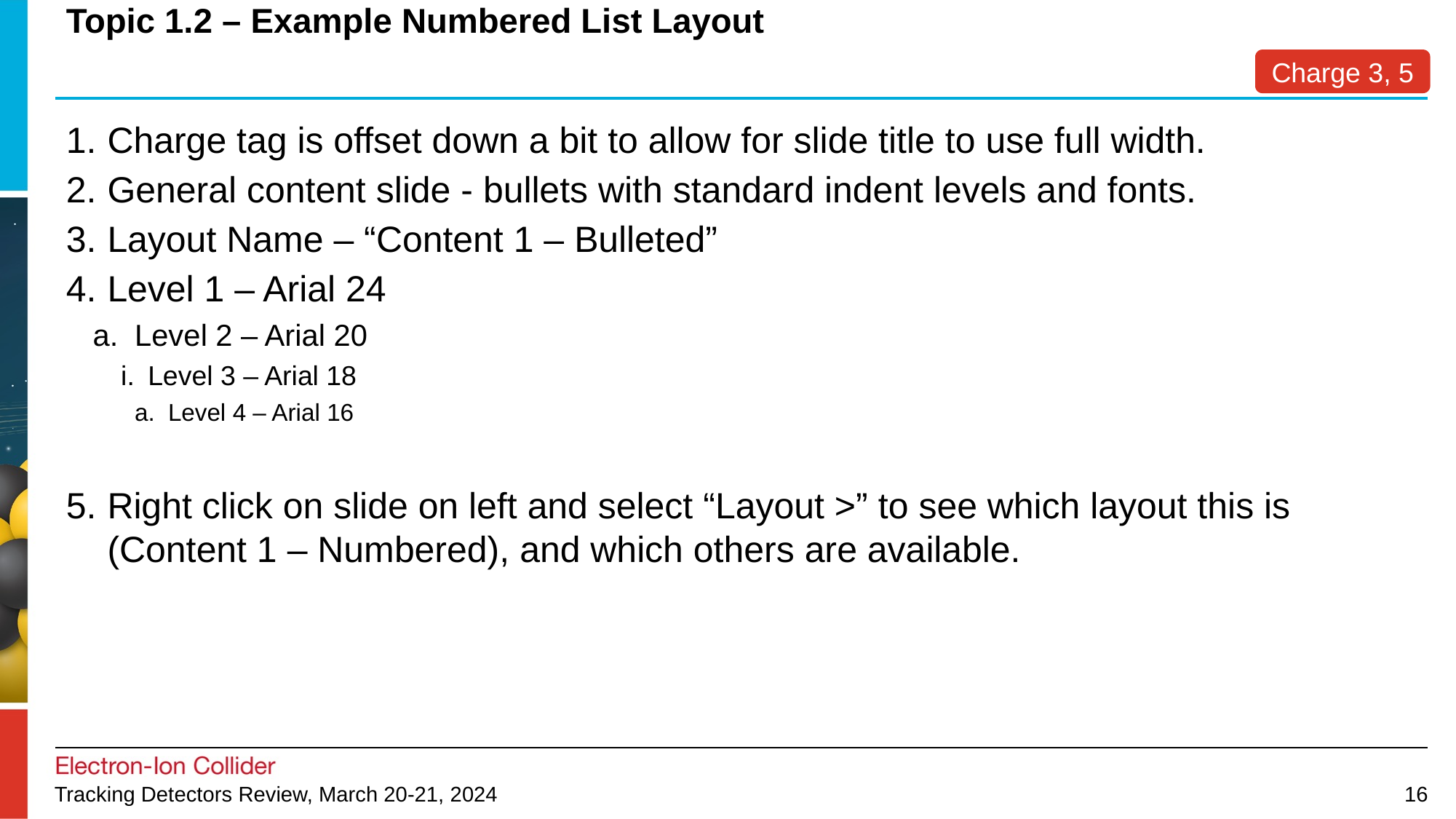

# Topic 1.2 – Example Numbered List Layout
Charge 3, 5
Charge tag is offset down a bit to allow for slide title to use full width.
General content slide - bullets with standard indent levels and fonts.
Layout Name – “Content 1 – Bulleted”
Level 1 – Arial 24
Level 2 – Arial 20
Level 3 – Arial 18
Level 4 – Arial 16

Right click on slide on left and select “Layout >” to see which layout this is (Content 1 – Numbered), and which others are available.